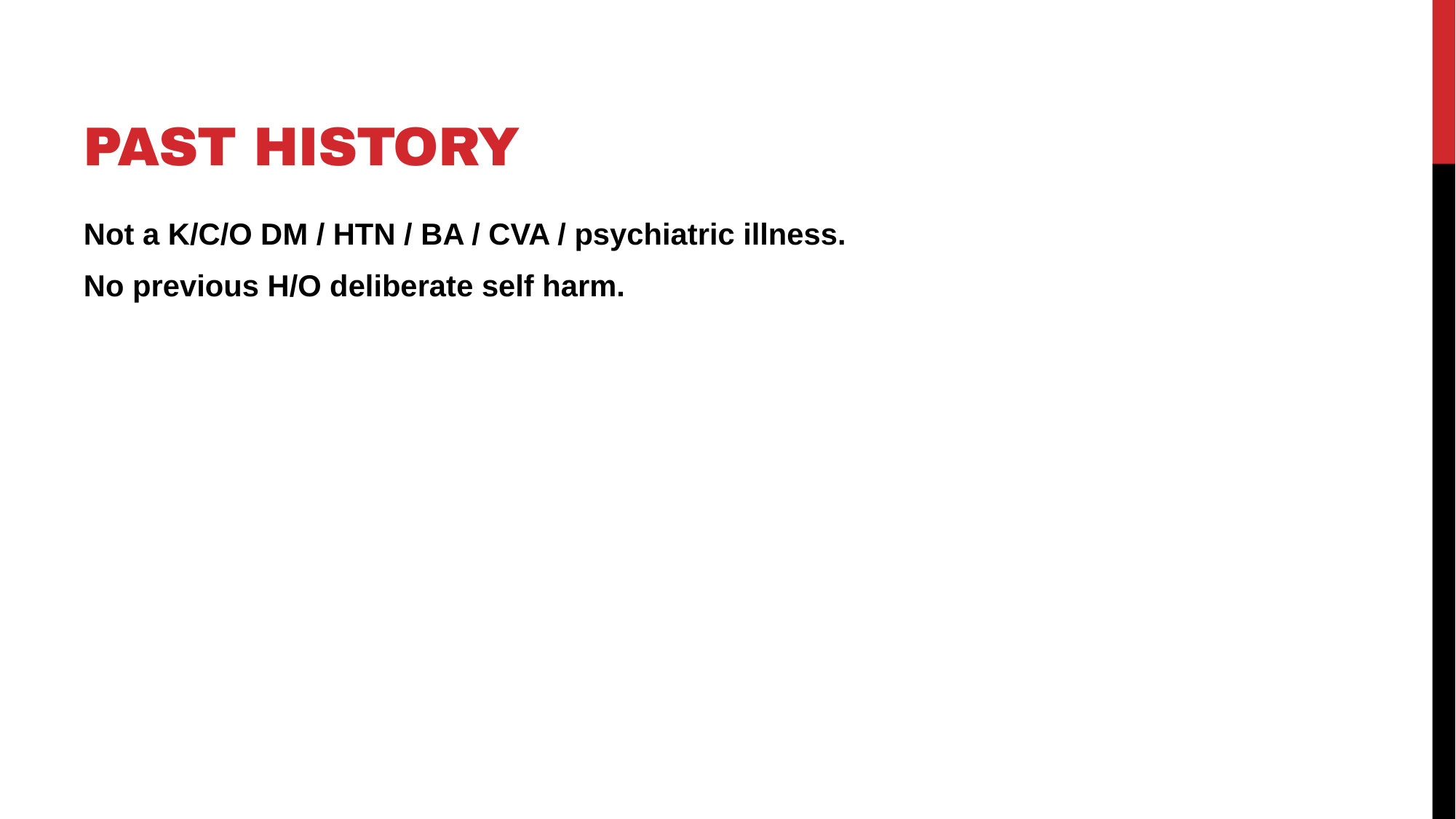

# Past history
Not a K/C/O DM / HTN / BA / CVA / psychiatric illness.
No previous H/O deliberate self harm.